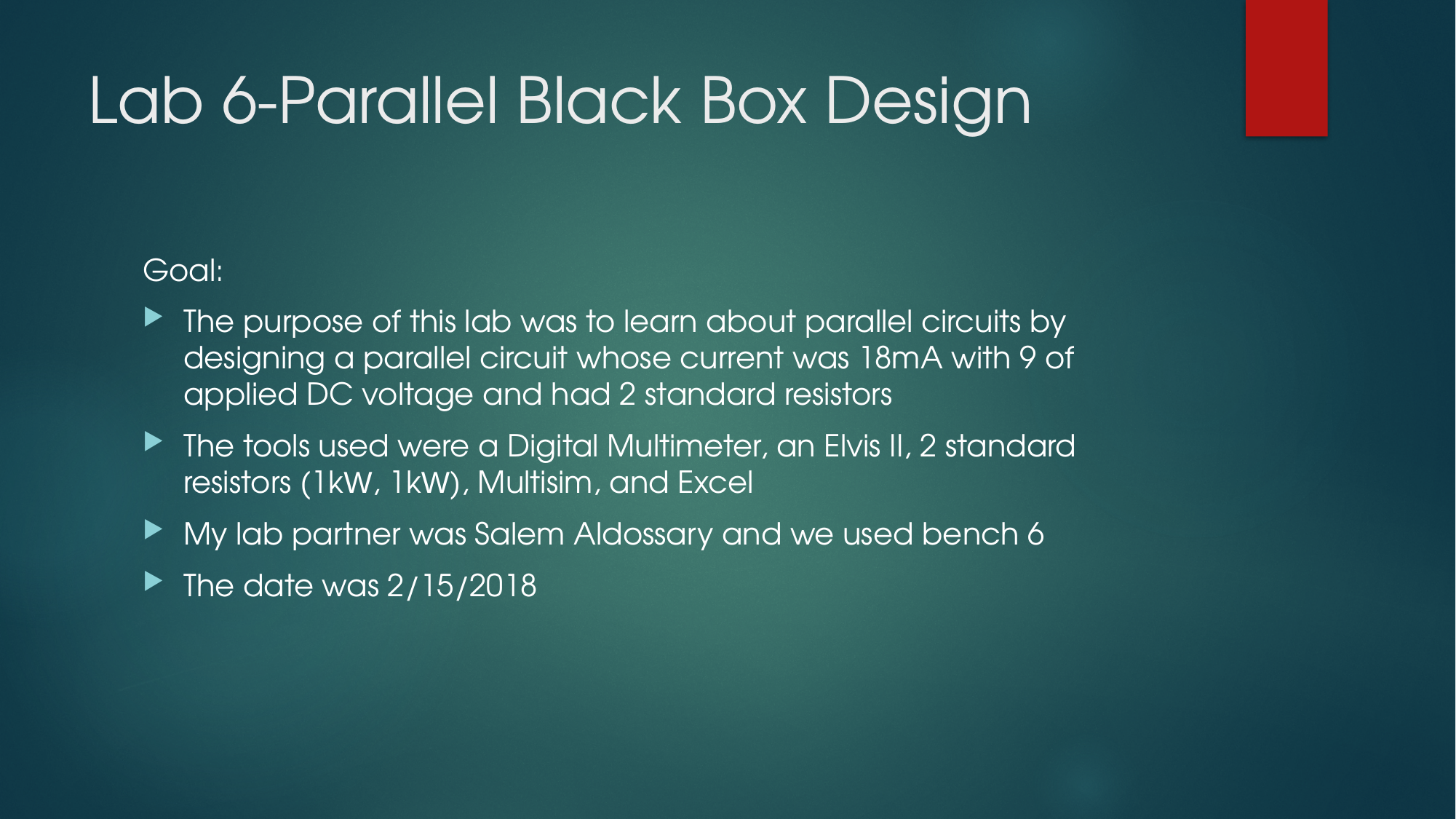

# Lab 6-Parallel Black Box Design
Goal:
The purpose of this lab was to learn about parallel circuits by designing a parallel circuit whose current was 18mA with 9 of applied DC voltage and had 2 standard resistors
The tools used were a Digital Multimeter, an Elvis II, 2 standard resistors (1kW, 1kW), Multisim, and Excel
My lab partner was Salem Aldossary and we used bench 6
The date was 2/15/2018